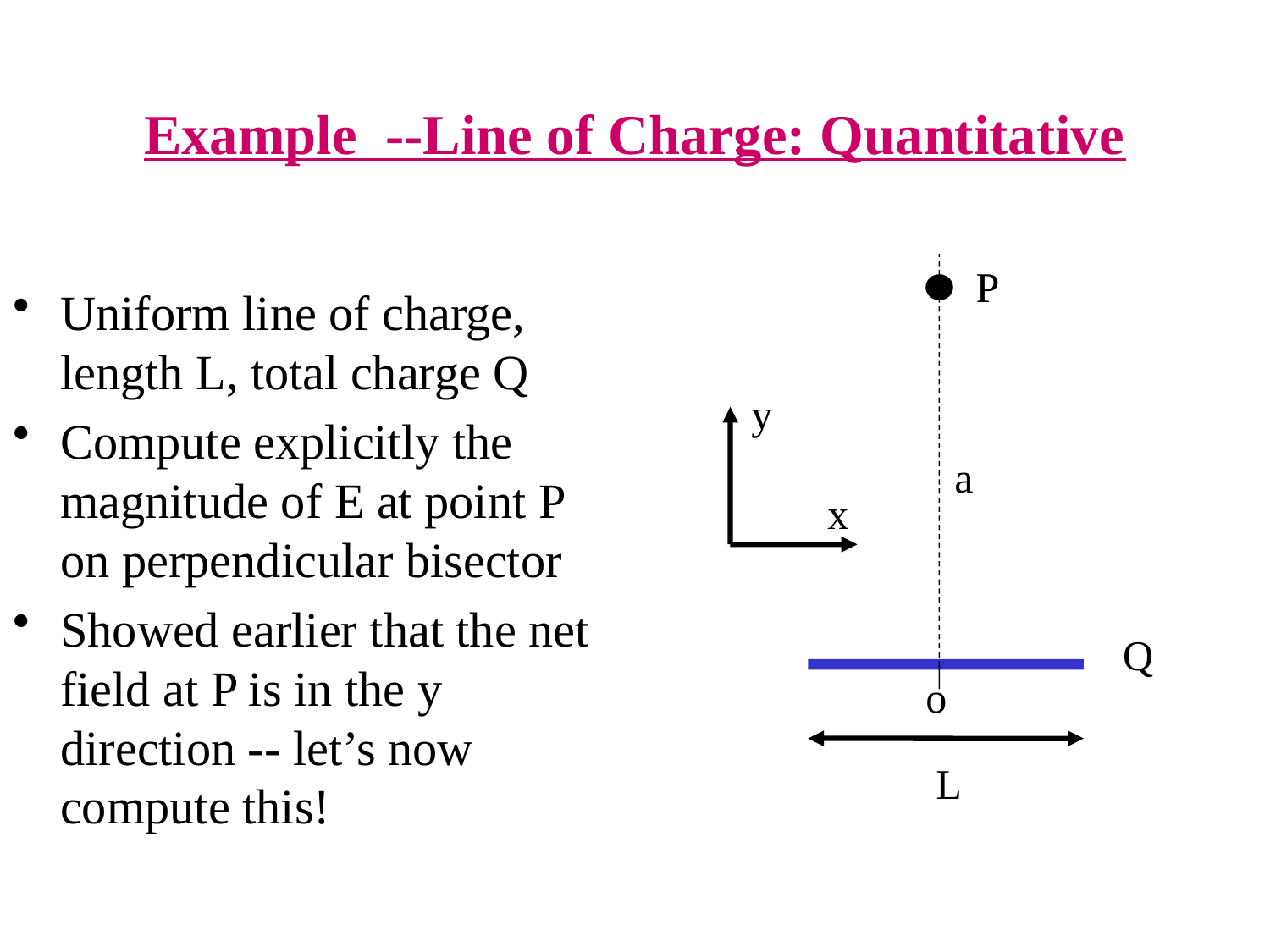

# Example  --Line of Charge: Quantitative

P
Uniform line of charge, length L, total charge Q
Compute explicitly the magnitude of E at point P on perpendicular bisector
Showed earlier that the net field at P is in the y direction -- let’s now compute this!

y

x

a
Q

o

L